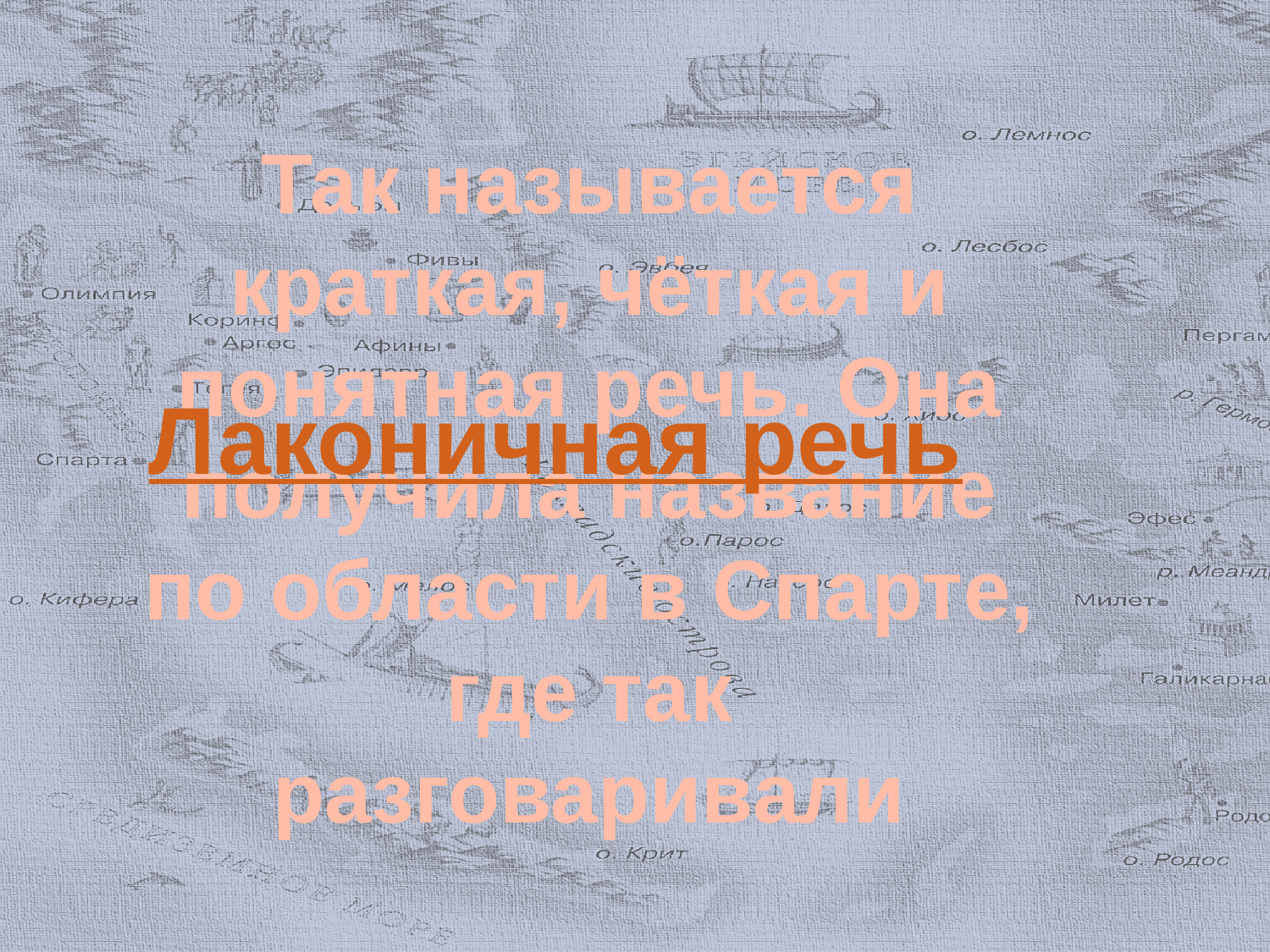

# Так называется краткая, чёткая и понятная речь. Она получила название по области в Спарте, где так разговаривали
Лаконичная речь